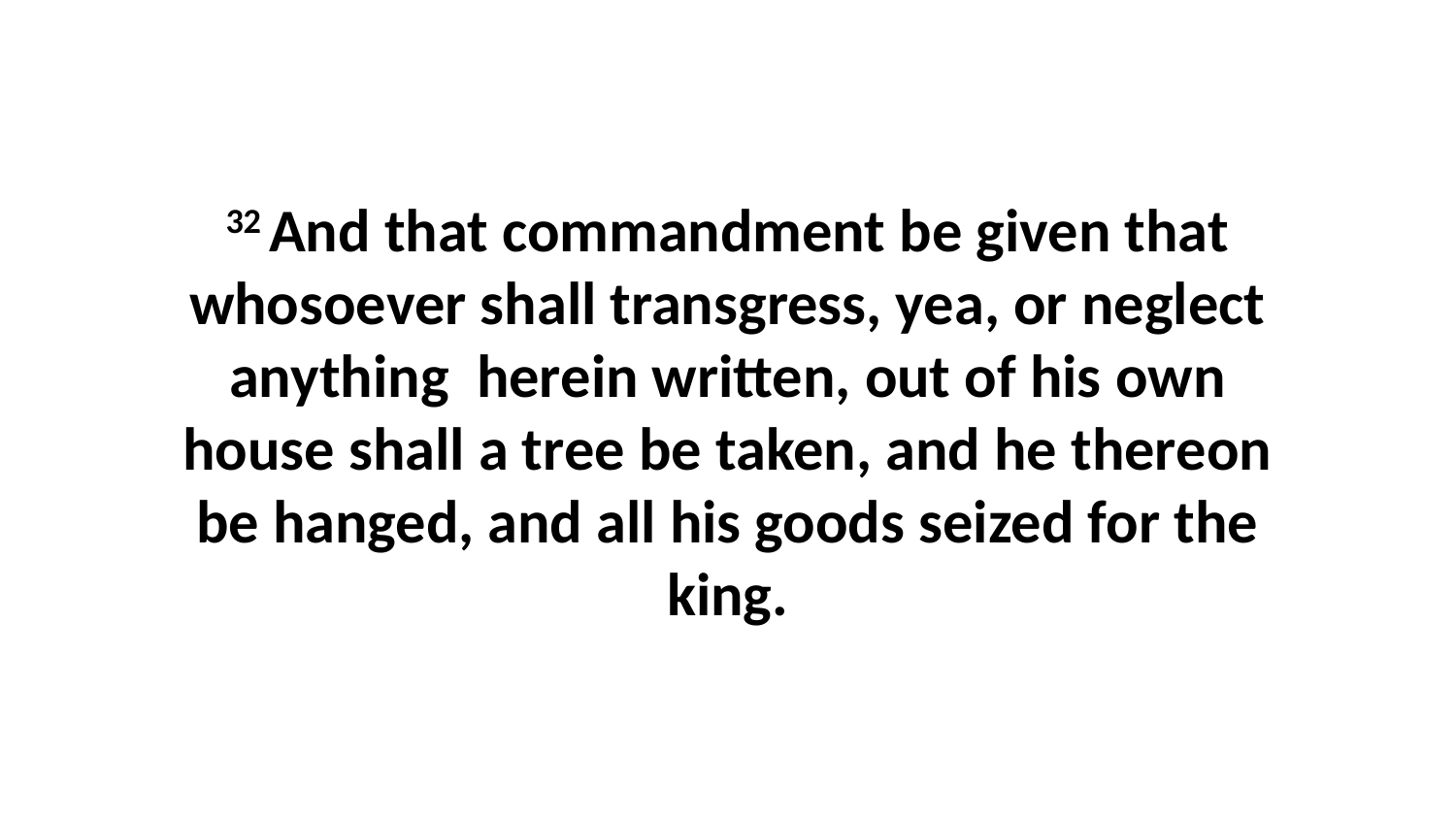

32 And that commandment be given that whosoever shall transgress, yea, or neglect anything  herein written, out of his own house shall a tree be taken, and he thereon be hanged, and all his goods seized for the king.